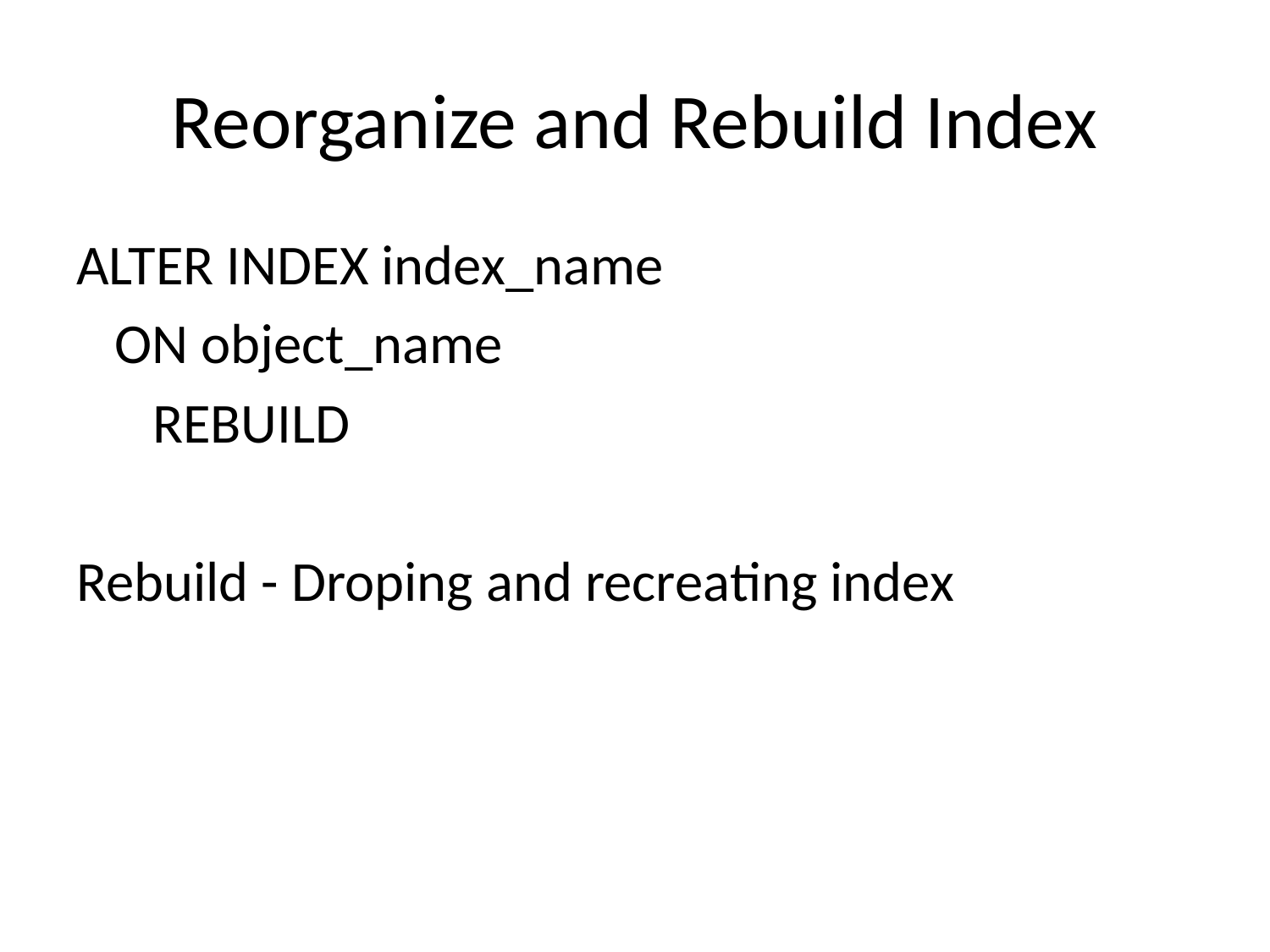

# Reorganize and Rebuild Index
ALTER INDEX index_name
   ON object_name
      REBUILD

Rebuild - Droping and recreating index